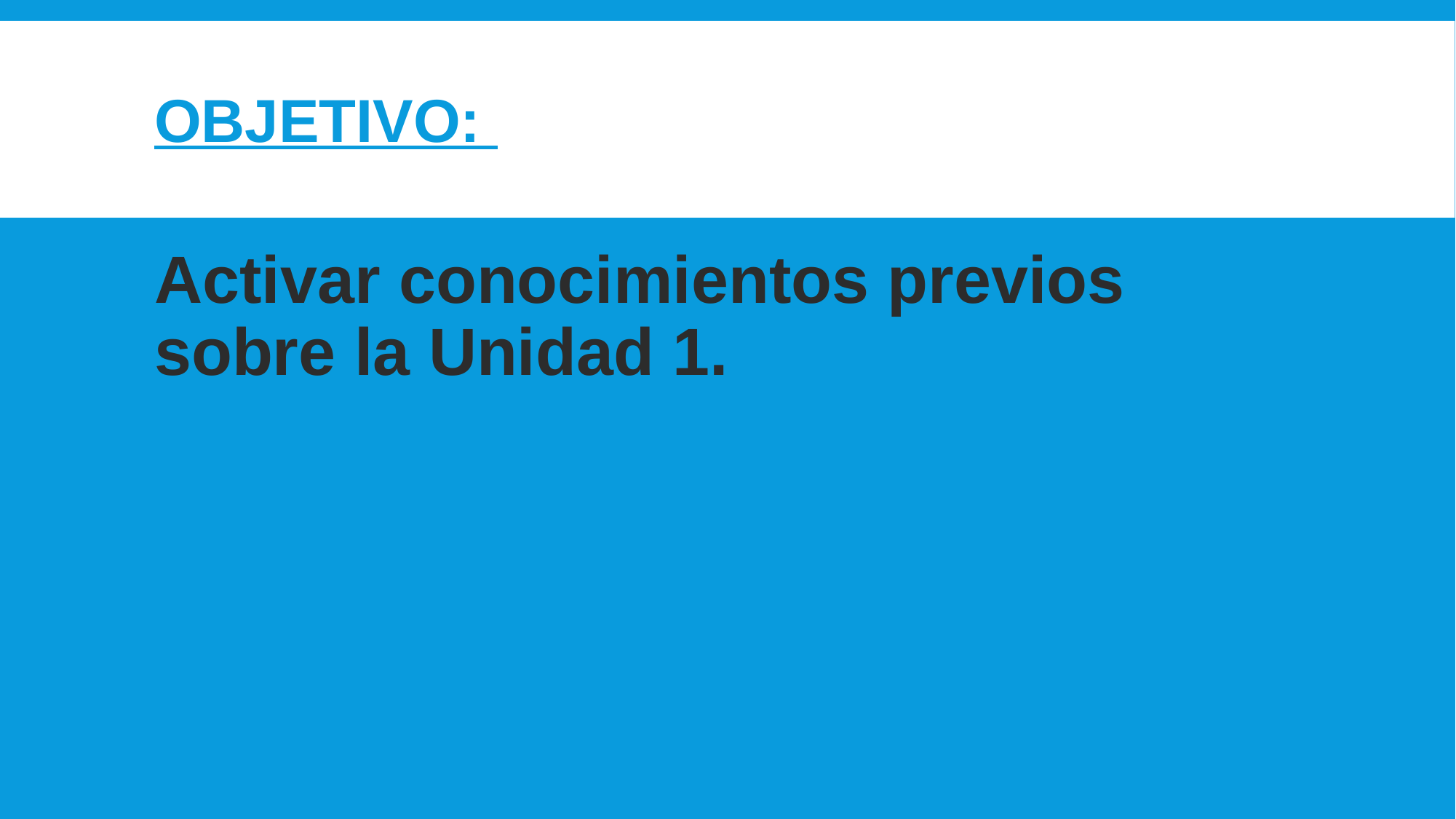

# Objetivo:
Activar conocimientos previos sobre la Unidad 1.